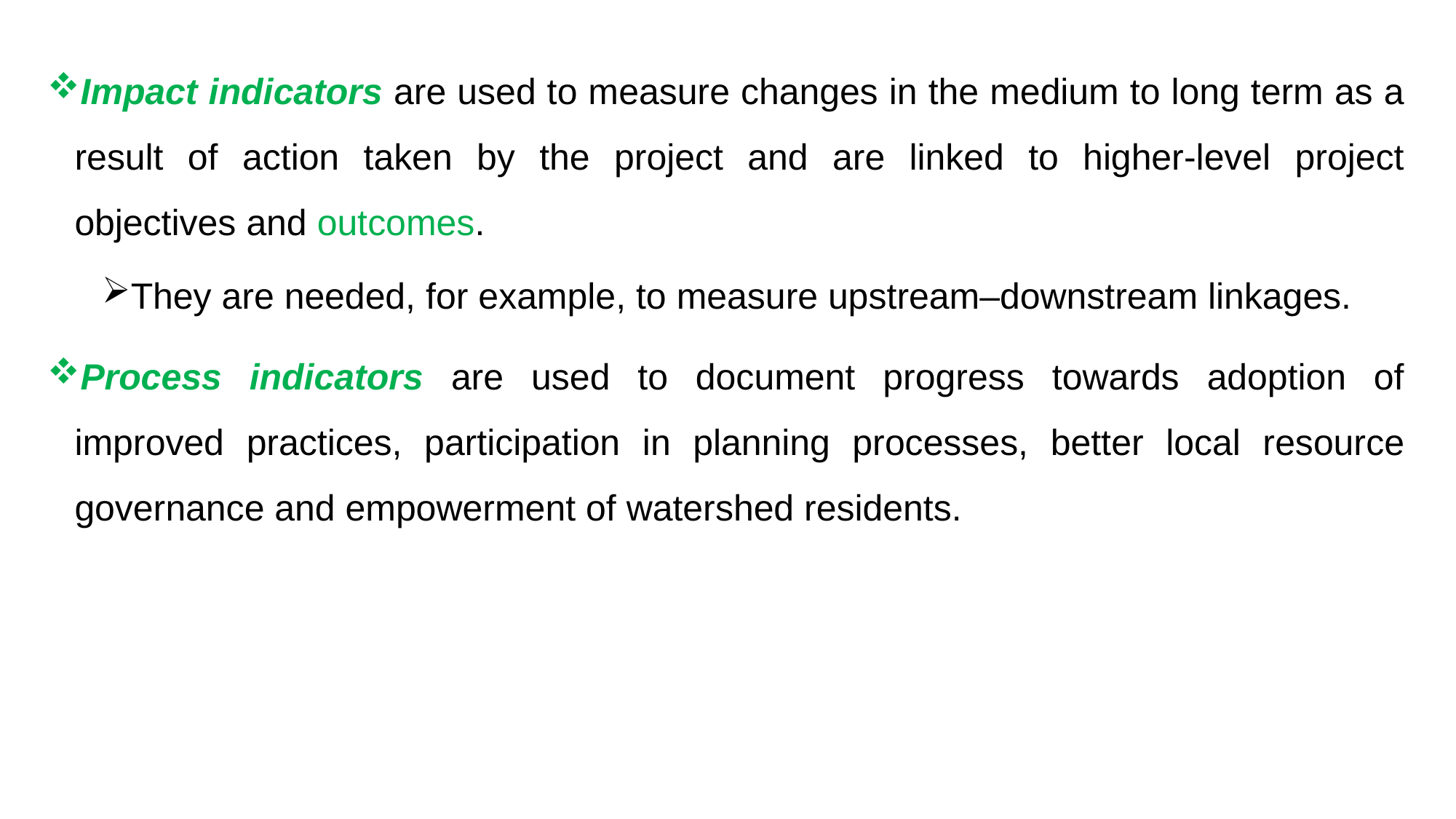

Impact indicators are used to measure changes in the medium to long term as a result of action taken by the project and are linked to higher-level project objectives and outcomes.
They are needed, for example, to measure upstream–downstream linkages.
Process indicators are used to document progress towards adoption of improved practices, participation in planning processes, better local resource governance and empowerment of watershed residents.